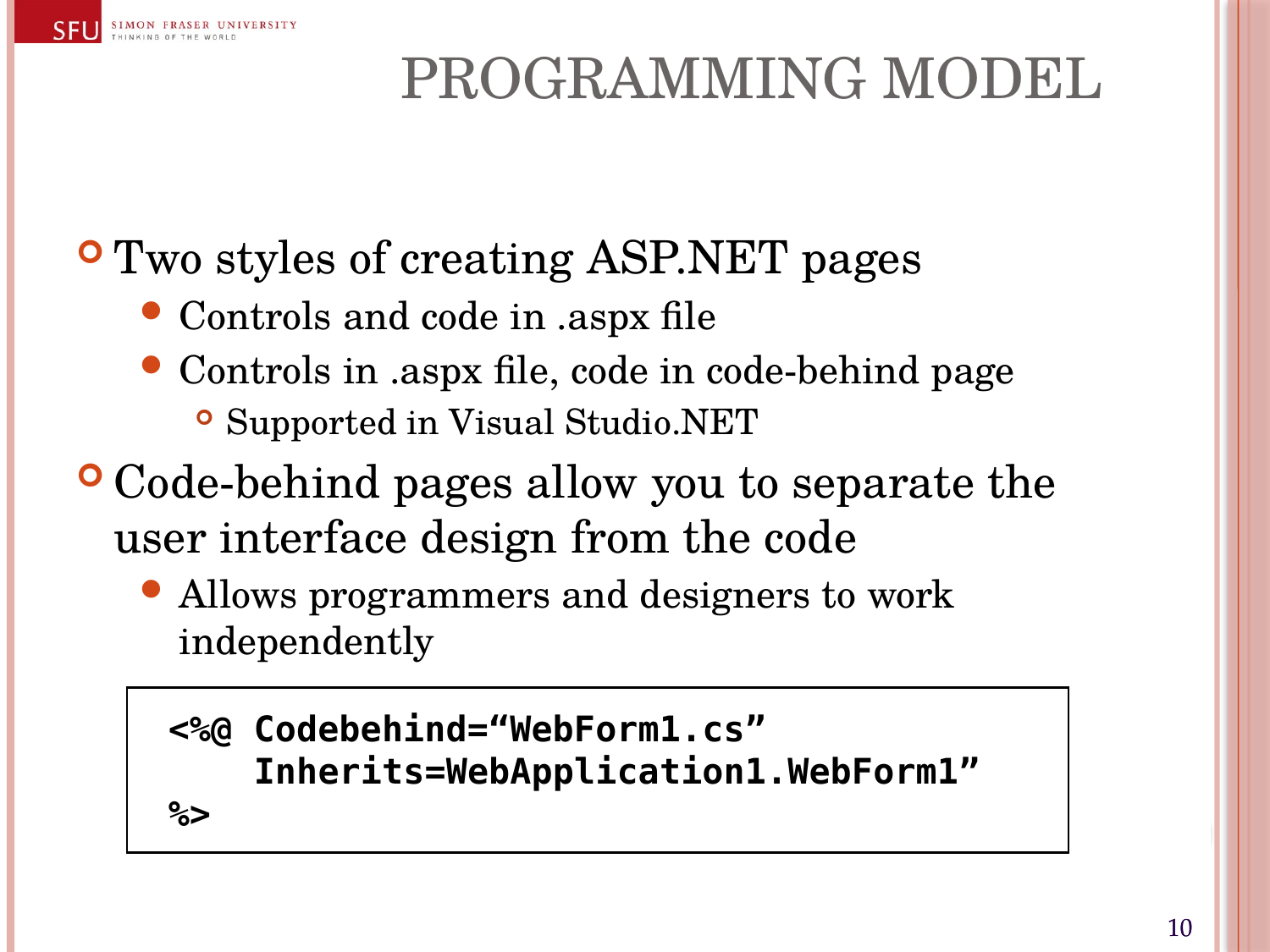

# Programming Model
Two styles of creating ASP.NET pages
Controls and code in .aspx file
Controls in .aspx file, code in code-behind page
Supported in Visual Studio.NET
Code-behind pages allow you to separate the
user interface design from the code
Allows programmers and designers to work independently

<%@ Codebehind=“WebForm1.cs”
    Inherits=WebApplication1.WebForm1” %>